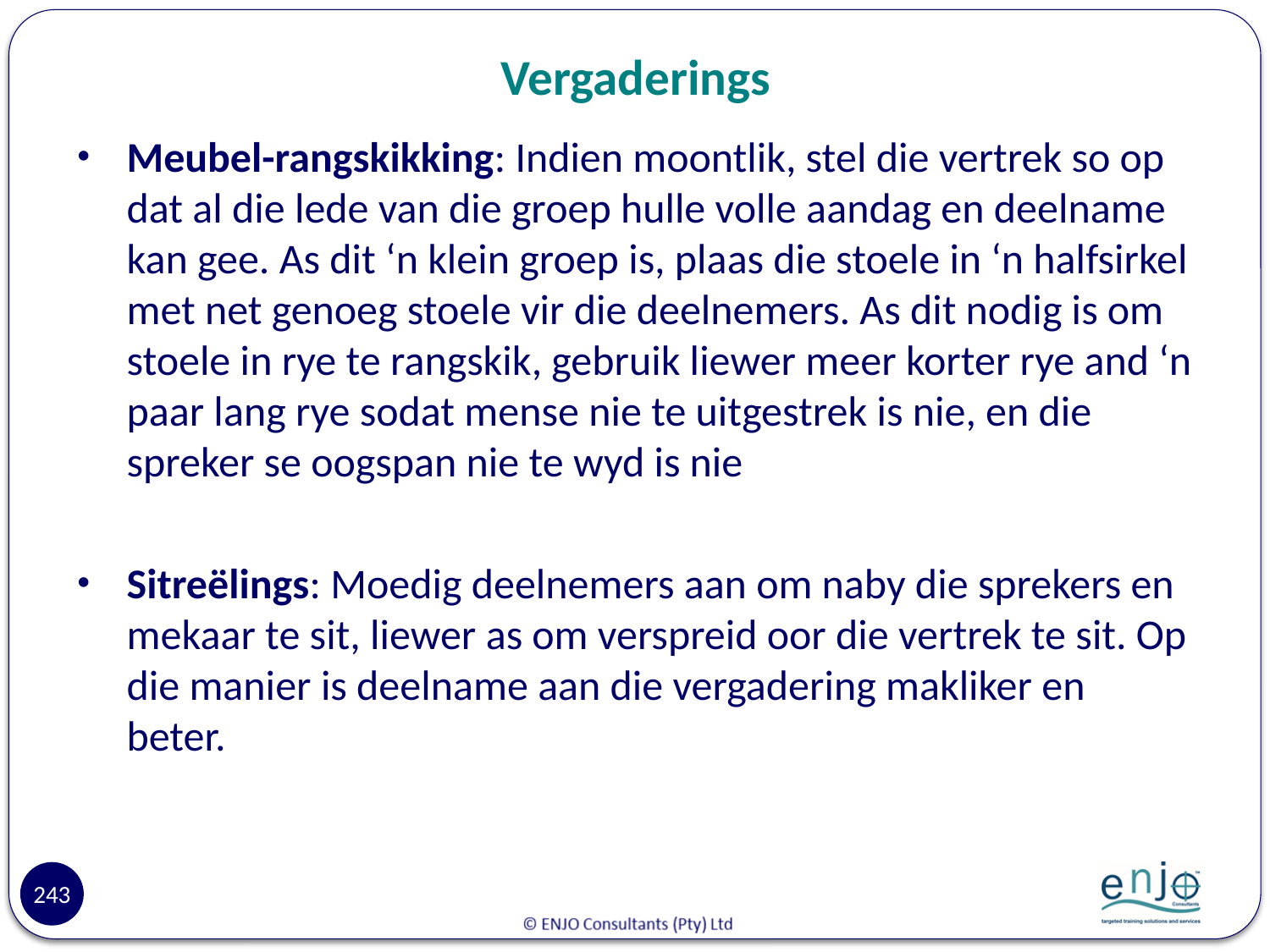

# Vergaderings
Meubel-rangskikking: Indien moontlik, stel die vertrek so op dat al die lede van die groep hulle volle aandag en deelname kan gee. As dit ‘n klein groep is, plaas die stoele in ‘n halfsirkel met net genoeg stoele vir die deelnemers. As dit nodig is om stoele in rye te rangskik, gebruik liewer meer korter rye and ‘n paar lang rye sodat mense nie te uitgestrek is nie, en die spreker se oogspan nie te wyd is nie

Sitreëlings: Moedig deelnemers aan om naby die sprekers en mekaar te sit, liewer as om verspreid oor die vertrek te sit. Op die manier is deelname aan die vergadering makliker en beter.

243